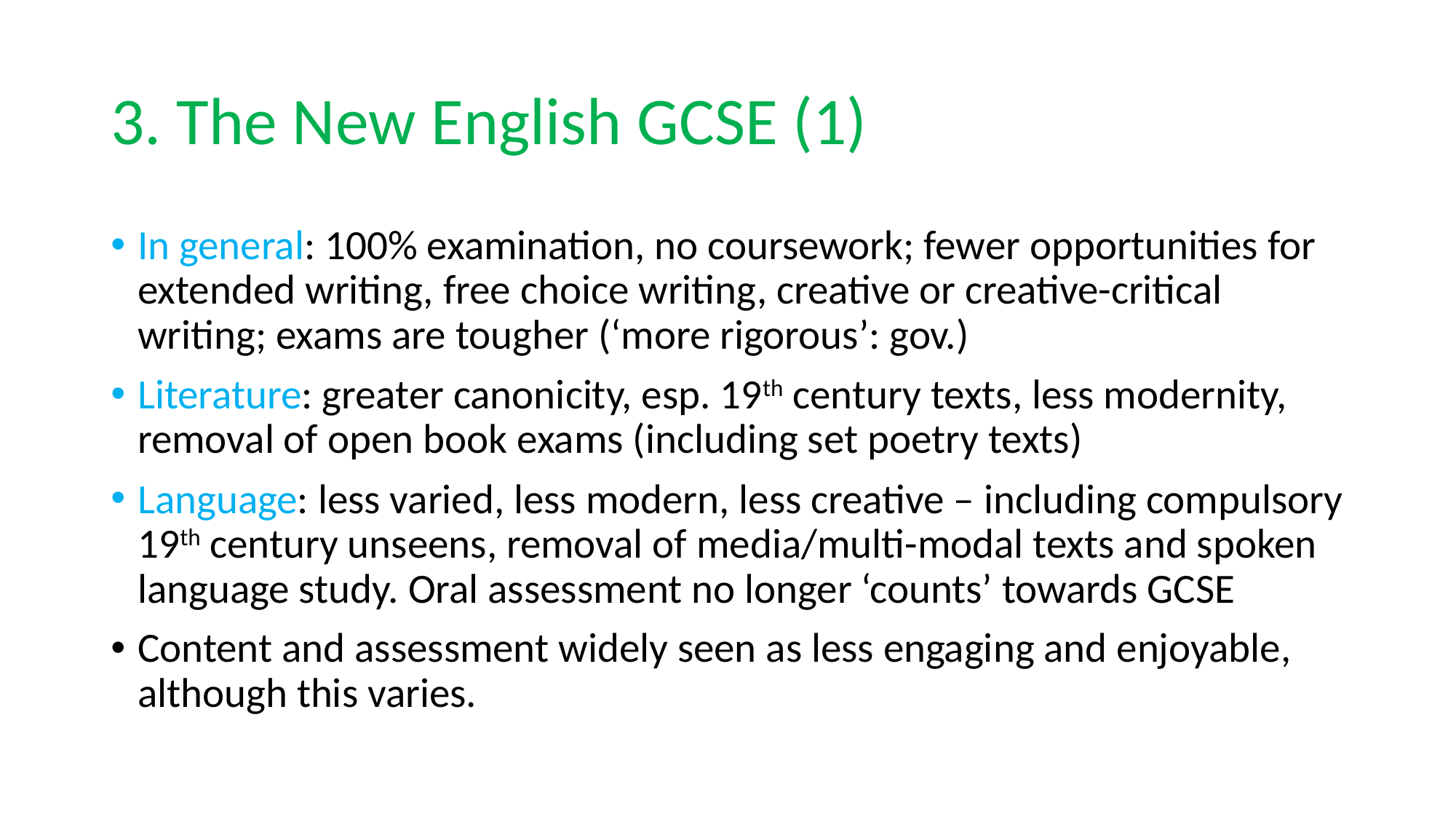

# 3. The New English GCSE (1)
In general: 100% examination, no coursework; fewer opportunities for extended writing, free choice writing, creative or creative-critical writing; exams are tougher (‘more rigorous’: gov.)
Literature: greater canonicity, esp. 19th century texts, less modernity, removal of open book exams (including set poetry texts)
Language: less varied, less modern, less creative – including compulsory 19th century unseens, removal of media/multi-modal texts and spoken language study. Oral assessment no longer ‘counts’ towards GCSE
Content and assessment widely seen as less engaging and enjoyable, although this varies.